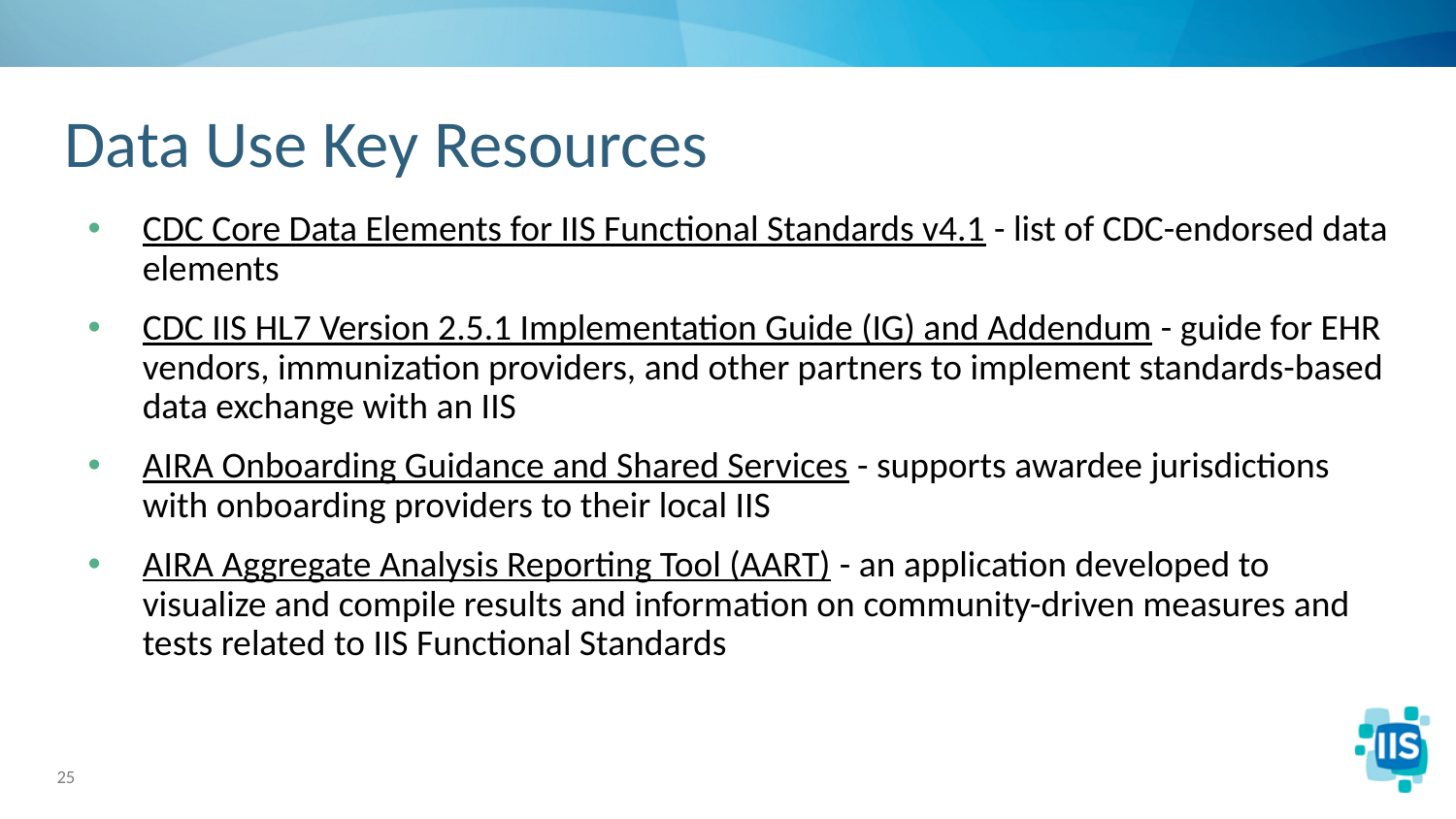

# Data Use Key Resources
CDC Core Data Elements for IIS Functional Standards v4.1 - list of CDC-endorsed data elements
CDC IIS HL7 Version 2.5.1 Implementation Guide (IG) and Addendum - guide for EHR vendors, immunization providers, and other partners to implement standards-based data exchange with an IIS
AIRA Onboarding Guidance and Shared Services - supports awardee jurisdictions with onboarding providers to their local IIS
AIRA Aggregate Analysis Reporting Tool (AART) - an application developed to visualize and compile results and information on community-driven measures and tests related to IIS Functional Standards